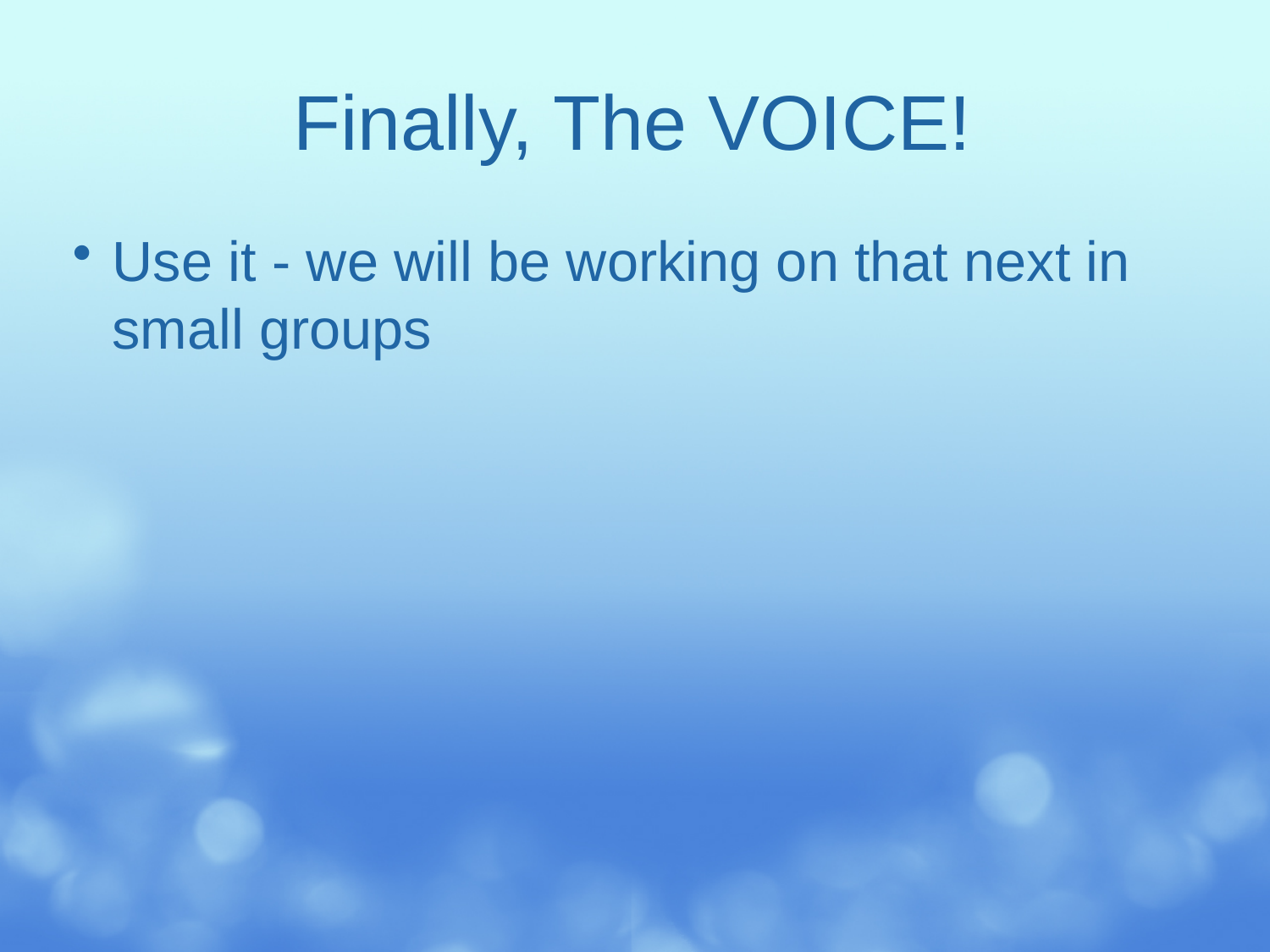

# Finally, The VOICE!
Use it - we will be working on that next in small groups